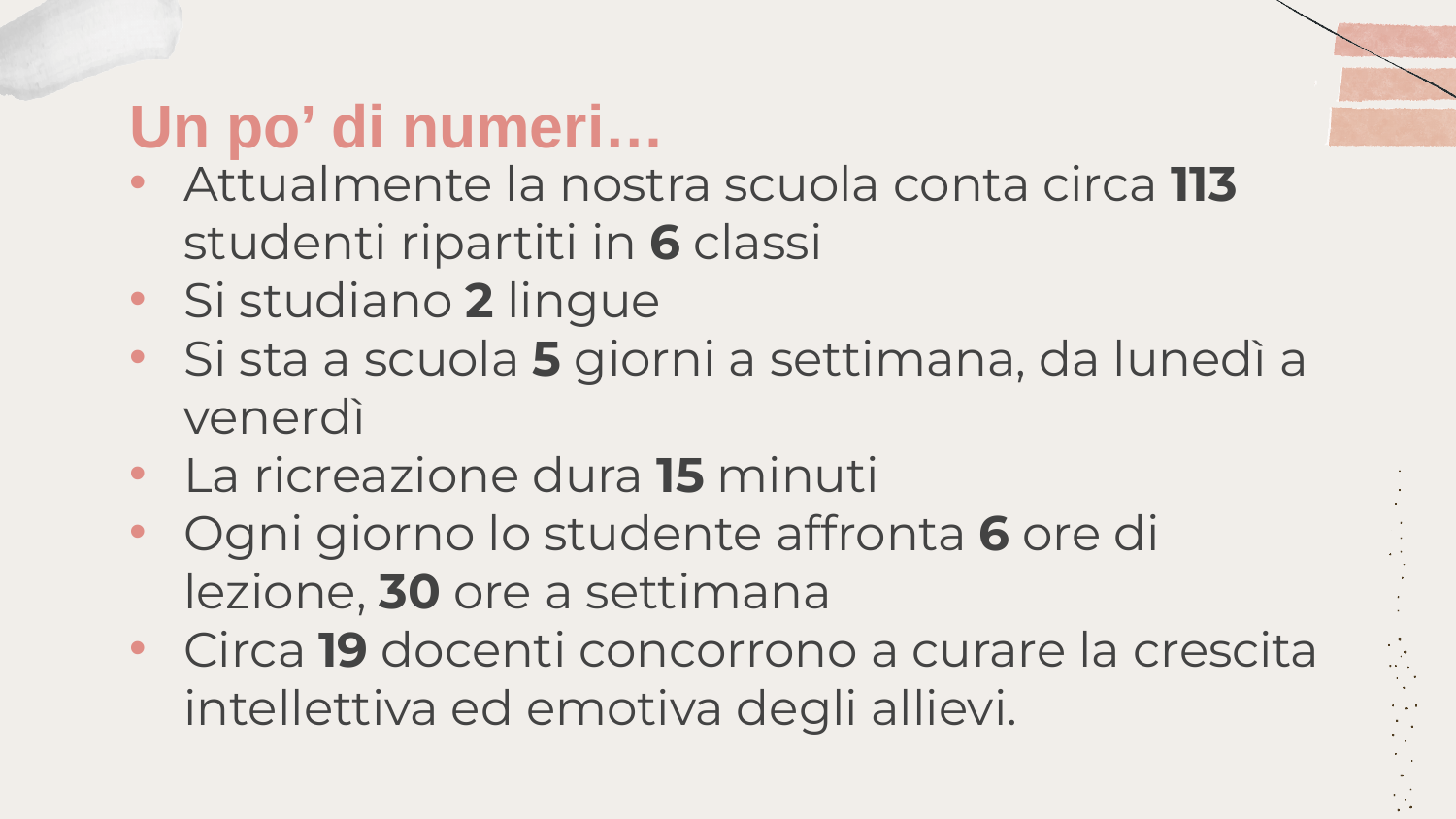

# Un po’ di numeri…
Attualmente la nostra scuola conta circa 113 studenti ripartiti in 6 classi
Si studiano 2 lingue
Si sta a scuola 5 giorni a settimana, da lunedì a venerdì
La ricreazione dura 15 minuti
Ogni giorno lo studente affronta 6 ore di lezione, 30 ore a settimana
Circa 19 docenti concorrono a curare la crescita intellettiva ed emotiva degli allievi.